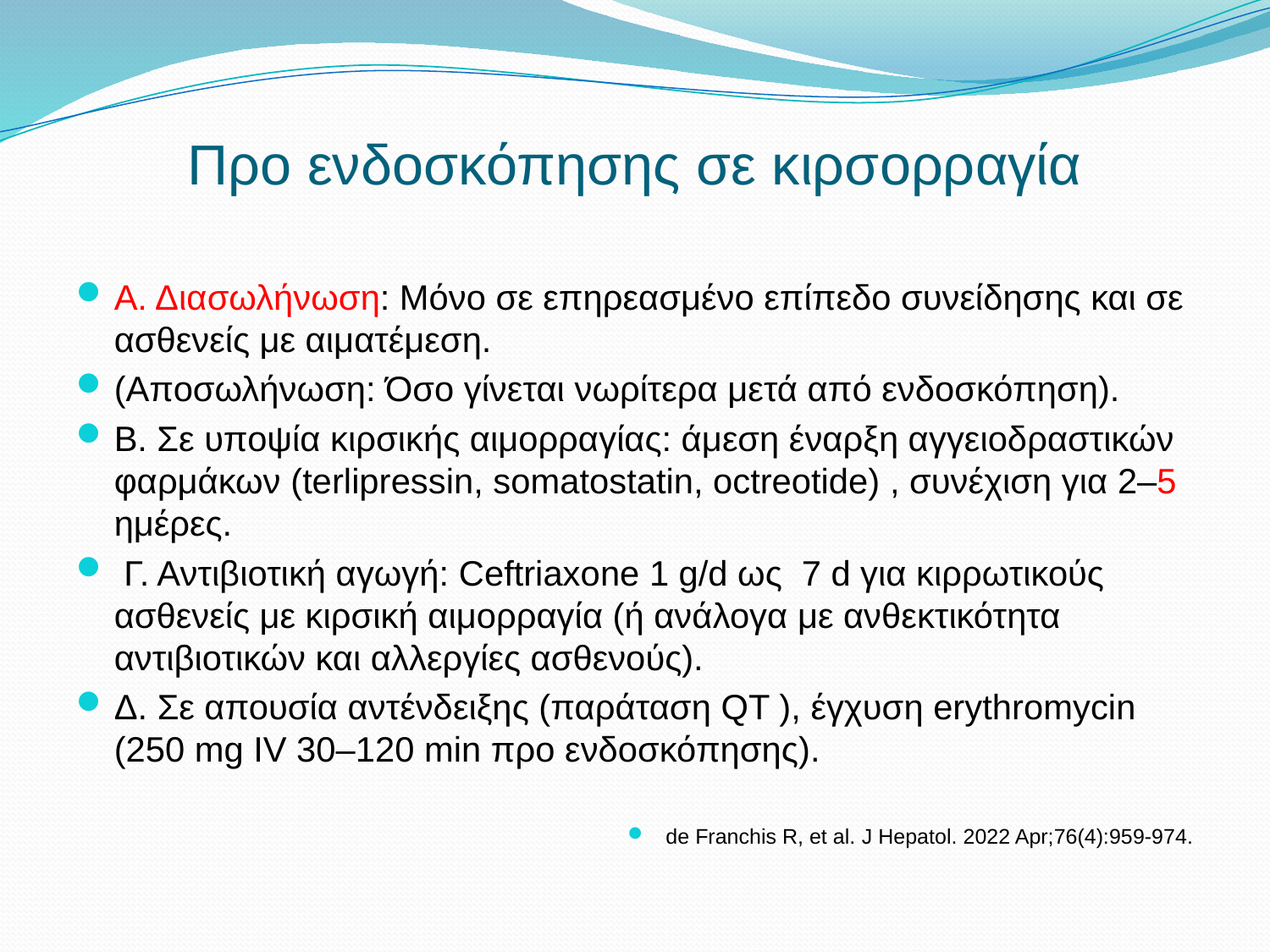

# Προ ενδοσκόπησης σε κιρσορραγία
Α. Διασωλήνωση: Μόνο σε επηρεασμένο επίπεδο συνείδησης και σε ασθενείς με αιματέμεση.
(Αποσωλήνωση: Όσο γίνεται νωρίτερα μετά από ενδοσκόπηση).
Β. Σε υποψία κιρσικής αιμορραγίας: άμεση έναρξη αγγειοδραστικών φαρμάκων (terlipressin, somatostatin, octreotide) , συνέχιση για 2–5 ημέρες.
 Γ. Αντιβιοτική αγωγή: Ceftriaxone 1 g/d ως  7 d για κιρρωτικούς ασθενείς με κιρσική αιμορραγία (ή ανάλογα με ανθεκτικότητα αντιβιοτικών και αλλεργίες ασθενούς).
Δ. Σε απουσία αντένδειξης (παράταση QT ), έγχυση erythromycin (250 mg IV 30–120 min προ ενδοσκόπησης).

de Franchis R, et al. J Hepatol. 2022 Apr;76(4):959-974.